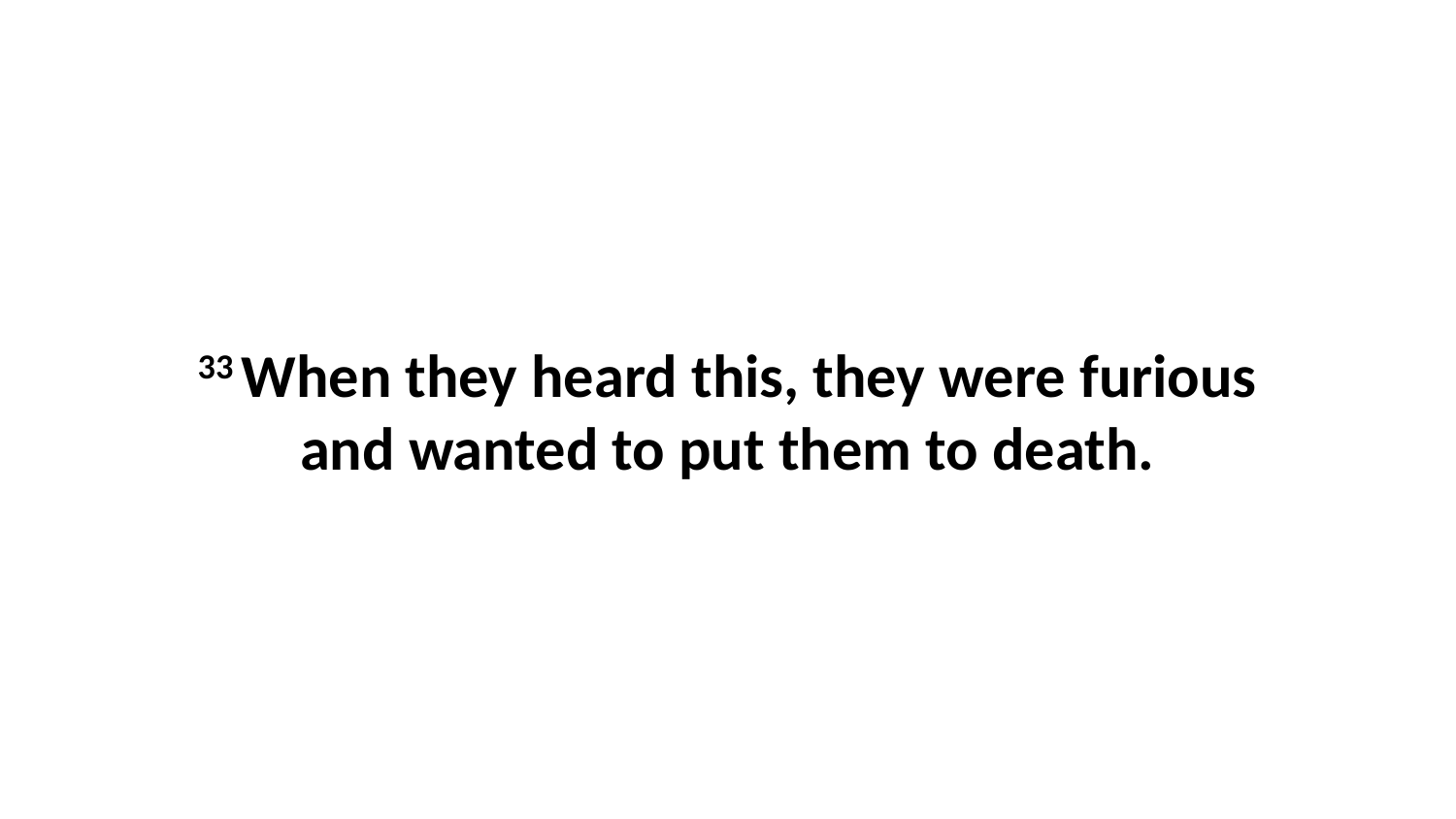

33 When they heard this, they were furious and wanted to put them to death.